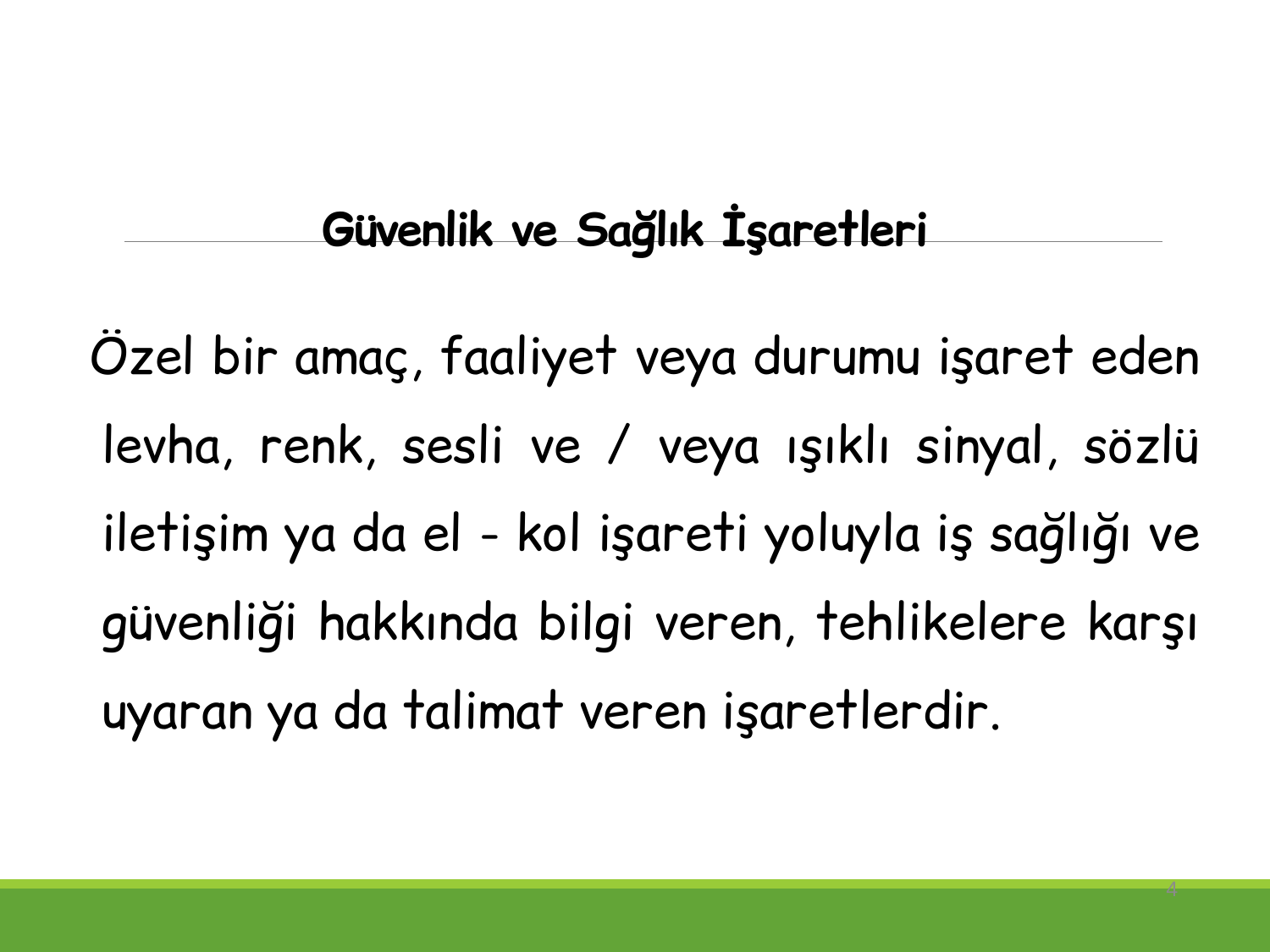

# Güvenlik ve Sağlık İşaretleri
Özel bir amaç, faaliyet veya durumu işaret eden levha, renk, sesli ve / veya ışıklı sinyal, sözlü iletişim ya da el - kol işareti yoluyla iş sağlığı ve güvenliği hakkında bilgi veren, tehlikelere karşı uyaran ya da talimat veren işaretlerdir.
4